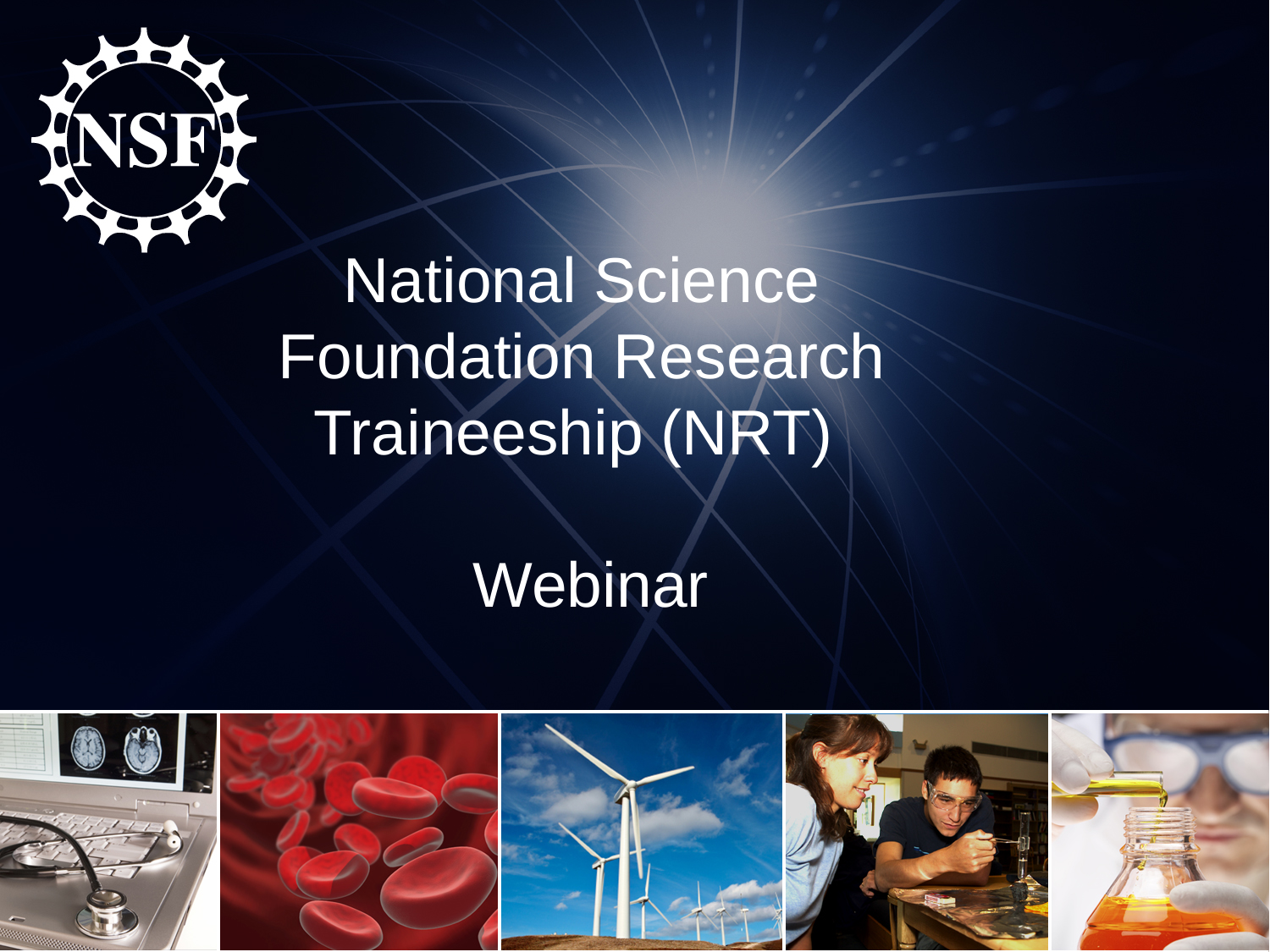

National Science Foundation Research Traineeship (NRT)

 Webinar